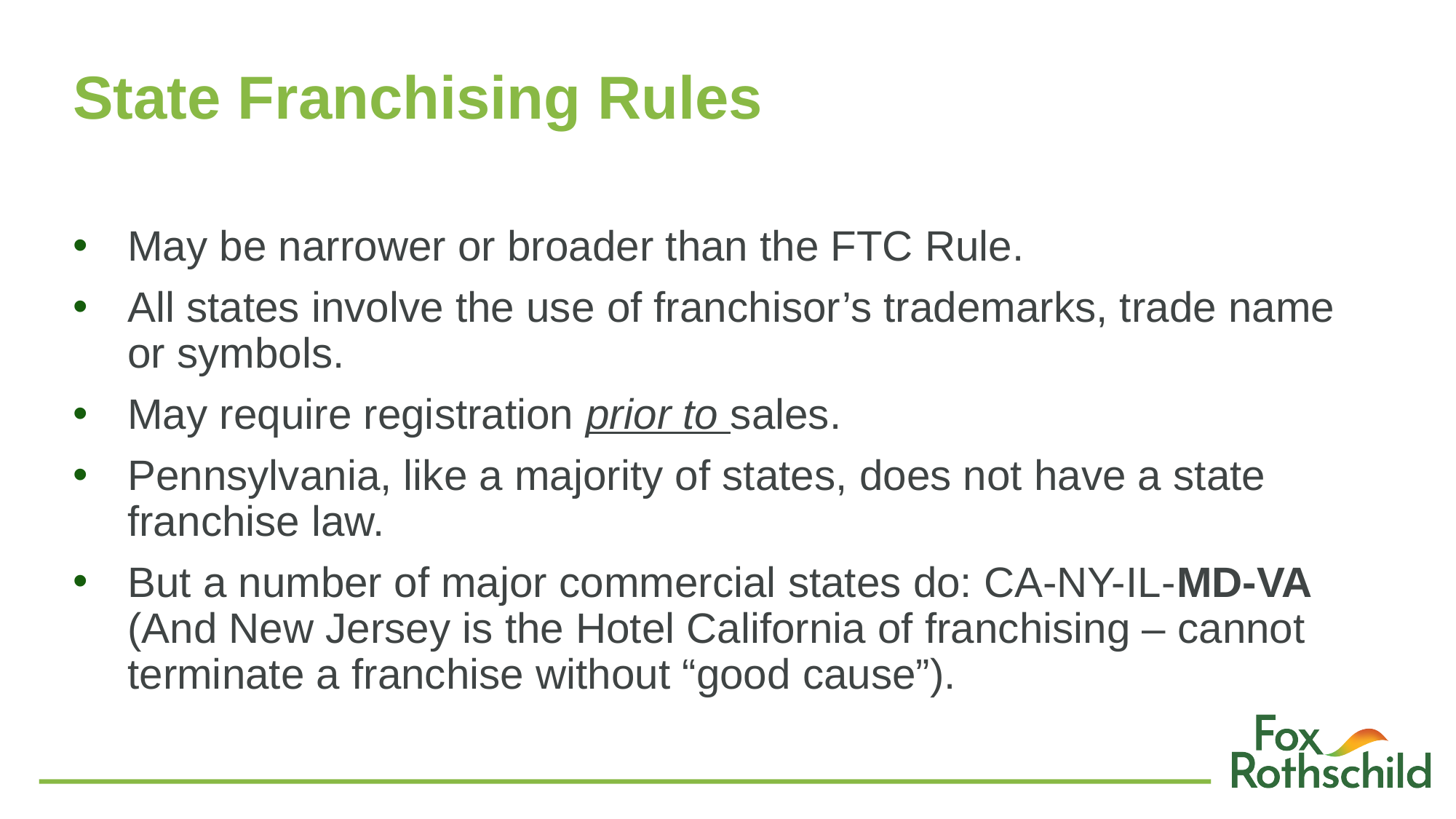

# State Franchising Rules
May be narrower or broader than the FTC Rule.
All states involve the use of franchisor’s trademarks, trade name or symbols.
May require registration prior to sales.
Pennsylvania, like a majority of states, does not have a state franchise law.
But a number of major commercial states do: CA-NY-IL-MD-VA (And New Jersey is the Hotel California of franchising – cannot terminate a franchise without “good cause”).